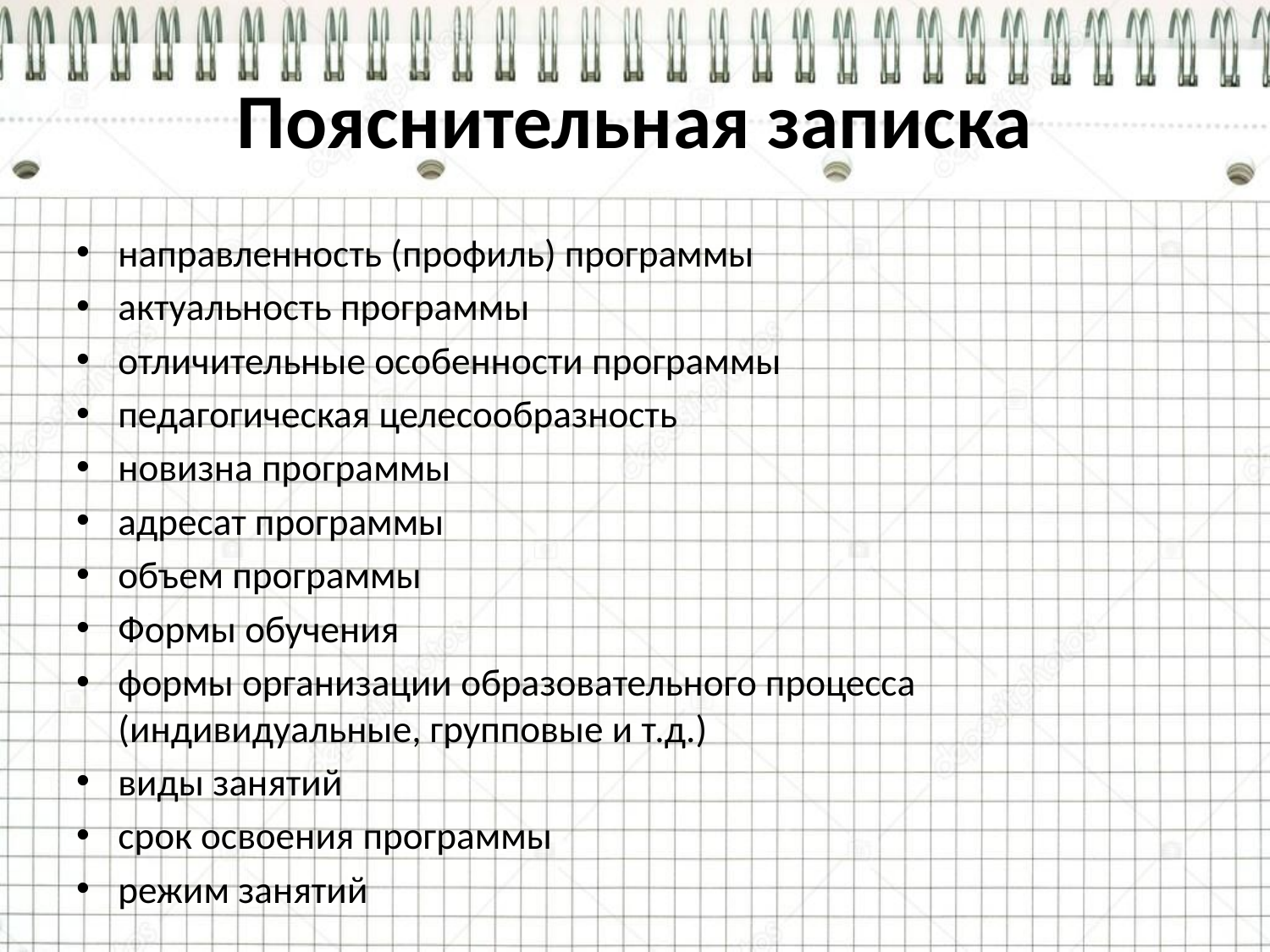

# Пояснительная записка
направленность (профиль) программы
актуальность программы
отличительные особенности программы
педагогическая целесообразность
новизна программы
адресат программы
объем программы
Формы обучения
формы организации образовательного процесса (индивидуальные, групповые и т.д.)
виды занятий
срок освоения программы
режим занятий